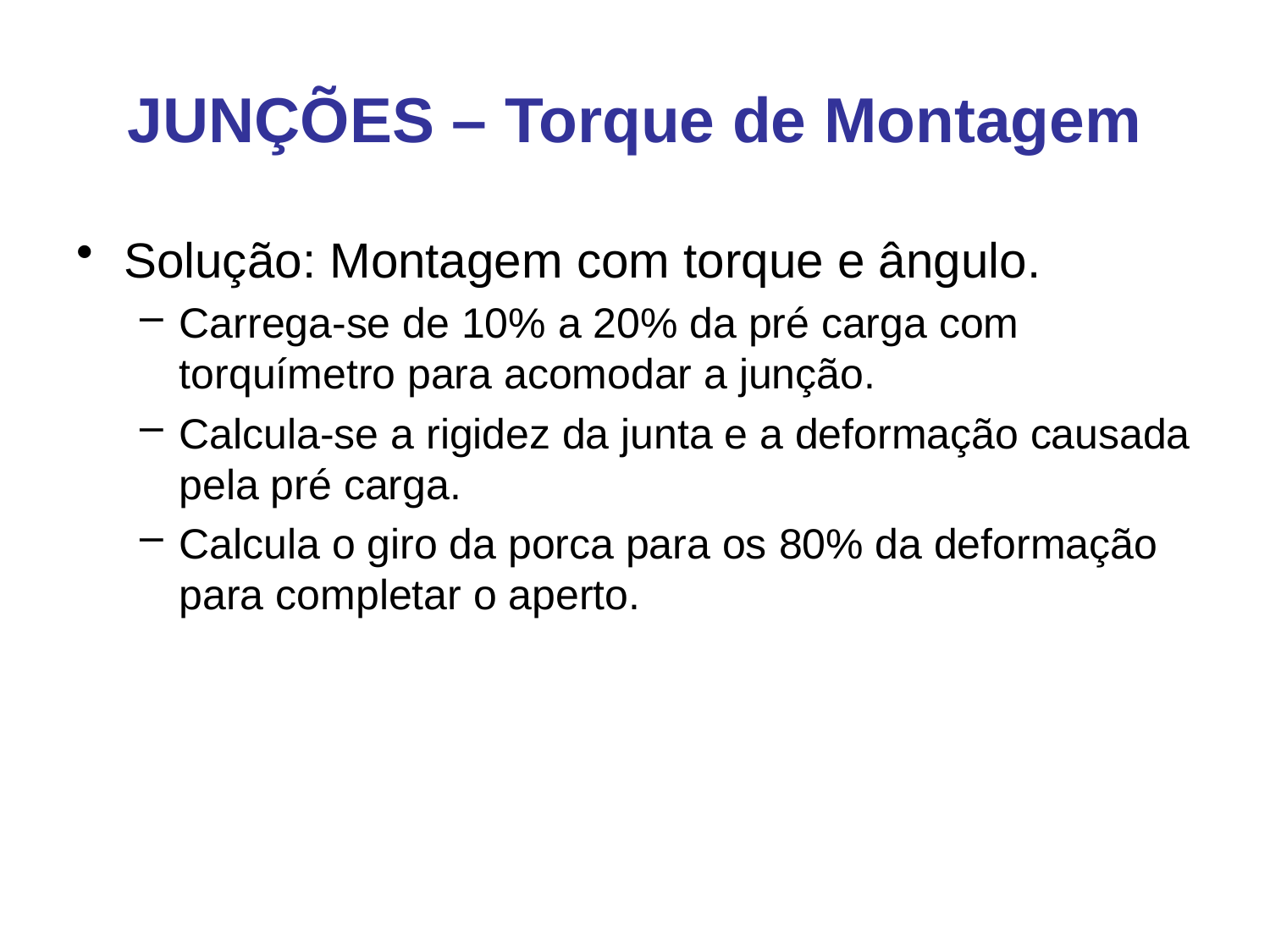

# JUNÇÕES – Torque de Montagem
Solução: Montagem com torque e ângulo.
Carrega-se de 10% a 20% da pré carga com torquímetro para acomodar a junção.
Calcula-se a rigidez da junta e a deformação causada pela pré carga.
Calcula o giro da porca para os 80% da deformação para completar o aperto.